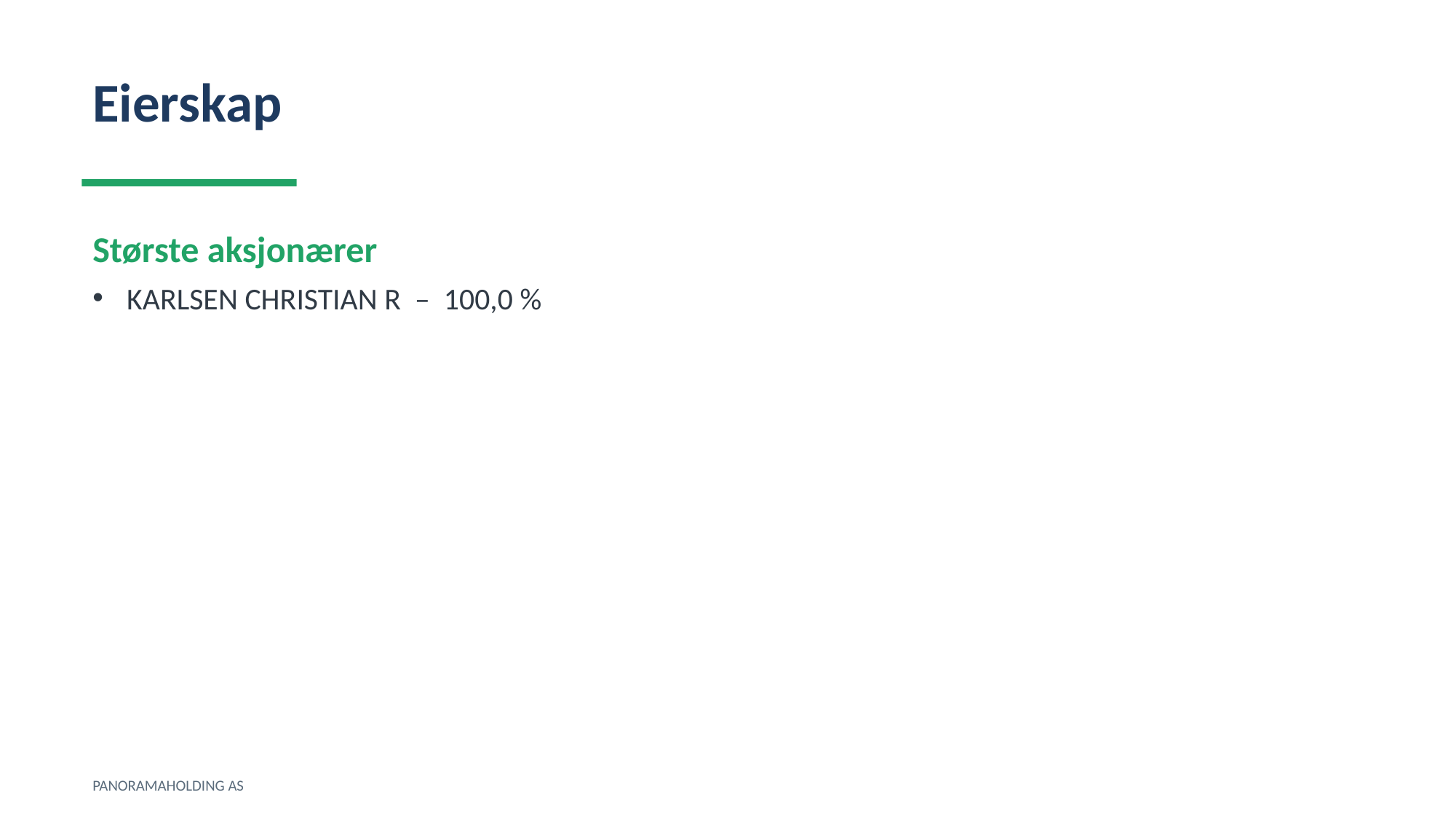

Eierskap

Største aksjonærer
KARLSEN CHRISTIAN R  –  100,0 %
PANORAMAHOLDING AS